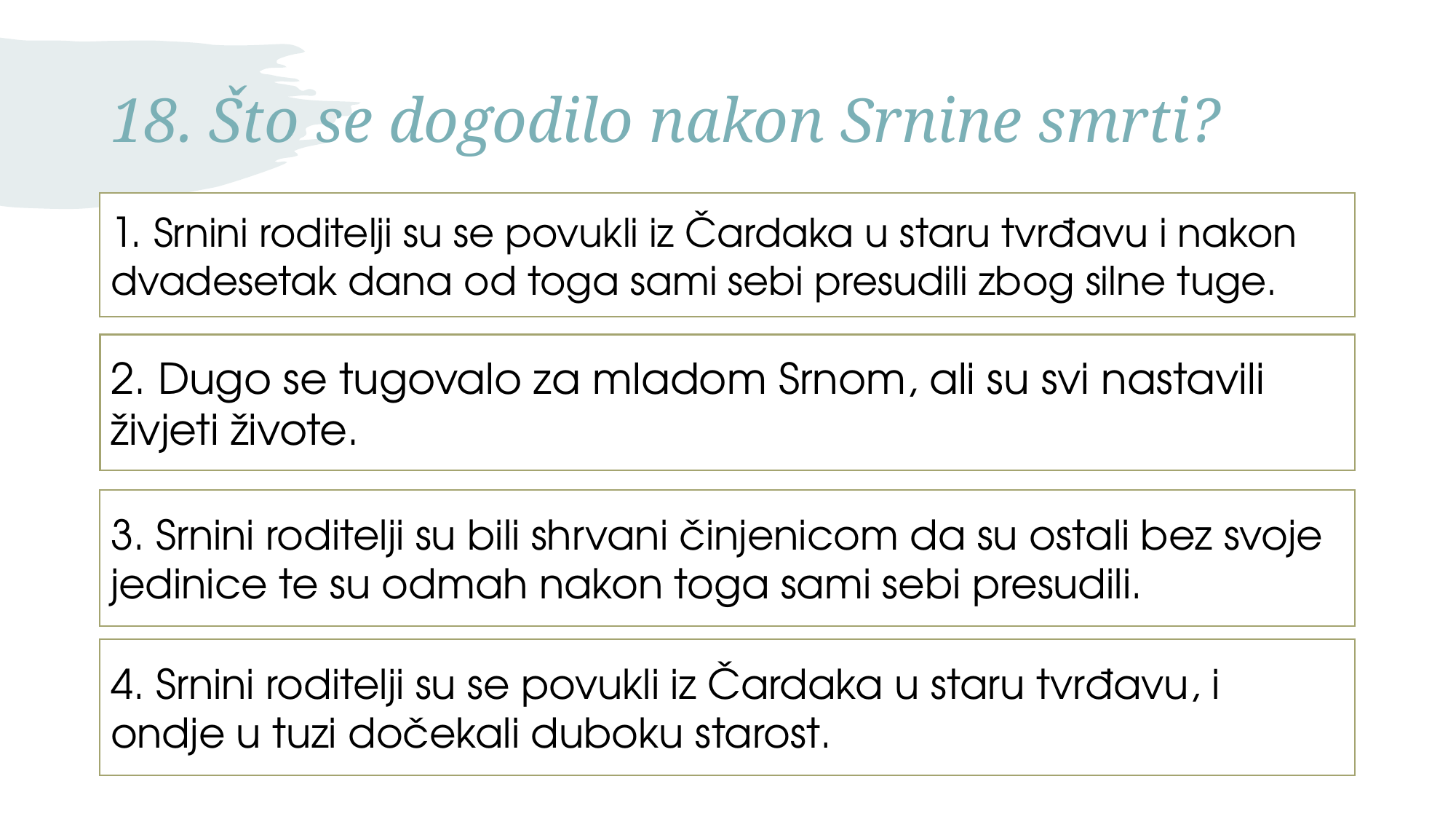

# 18. Što se dogodilo nakon Srnine smrti?
1. Srnini roditelji su se povukli iz Čardaka u staru tvrđavu i nakon dvadesetak dana od toga sami sebi presudili zbog silne tuge.
2. Dugo se tugovalo za mladom Srnom, ali su svi nastavili živjeti živote.
3. Srnini roditelji su bili shrvani činjenicom da su ostali bez svoje jedinice te su odmah nakon toga sami sebi presudili.
4. Srnini roditelji su se povukli iz Čardaka u staru tvrđavu, i ondje u tuzi dočekali duboku starost.